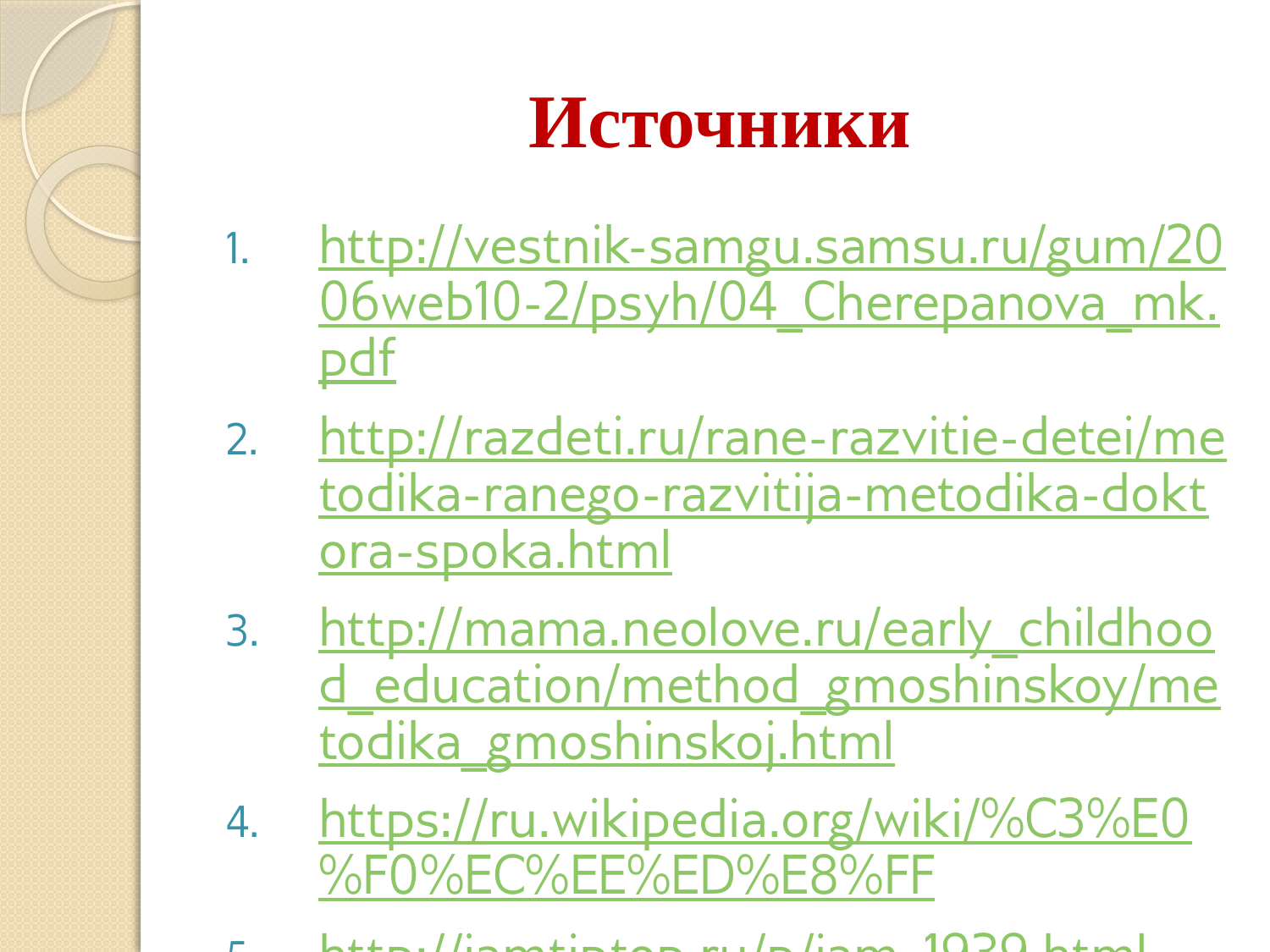

# Источники
http://vestnik-samgu.samsu.ru/gum/2006web10-2/psyh/04_Cherepanova_mk.pdf
http://razdeti.ru/rane-razvitie-detei/metodika-ranego-razvitija-metodika-doktora-spoka.html
http://mama.neolove.ru/early_childhood_education/method_gmoshinskoy/metodika_gmoshinskoj.html
https://ru.wikipedia.org/wiki/%C3%E0%F0%EC%EE%ED%E8%FF
http://iamtiptop.ru/p/iam_1939.html
http://polyova.com/2013/03/garmonichnoe-razvitie-rebyonka-o-chem-dolzhen-znat-kazhdyj-roditel/